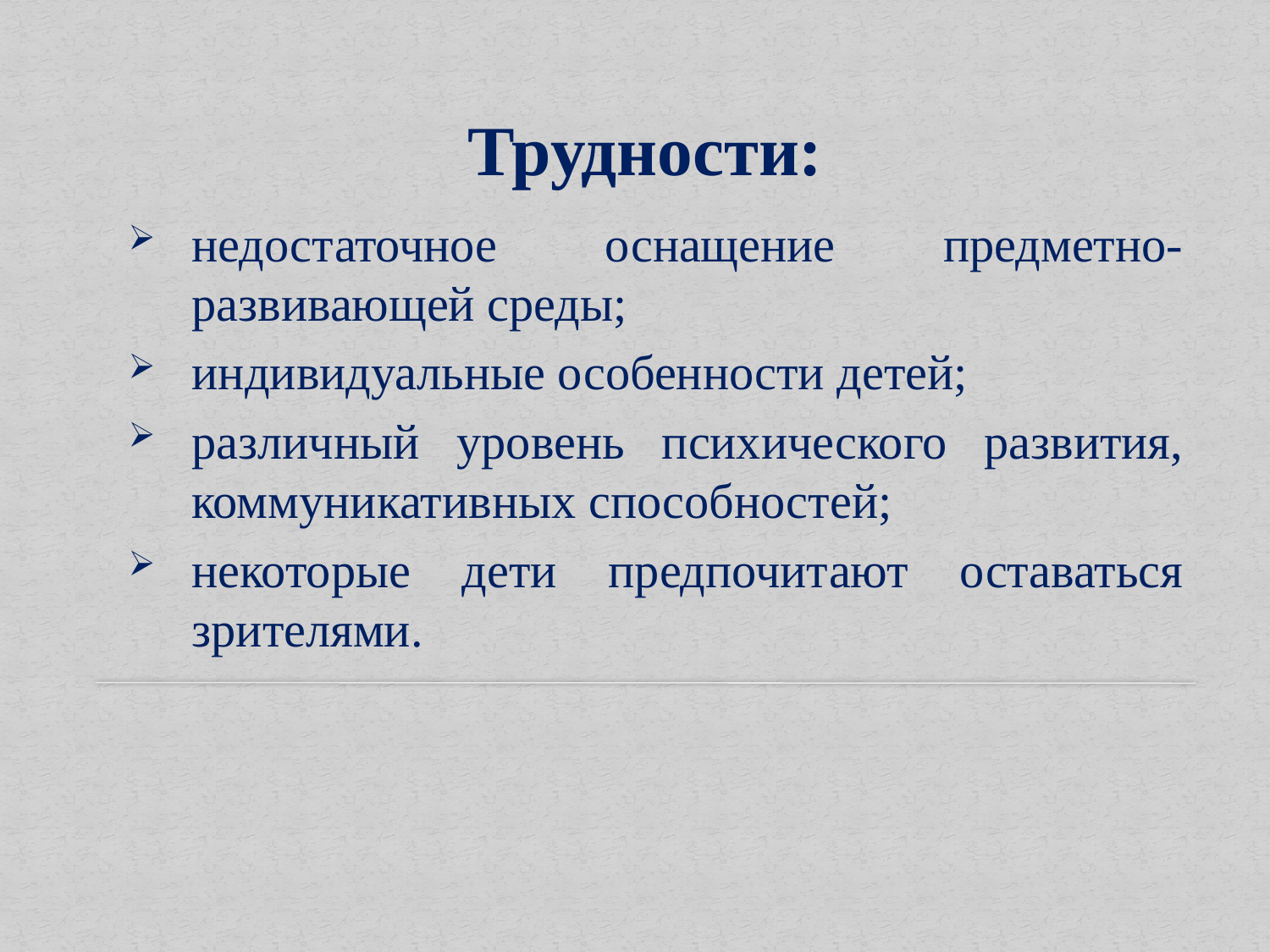

# Трудности:
недостаточное оснащение предметно-развивающей среды;
индивидуальные особенности детей;
различный уровень психического развития, коммуникативных способностей;
некоторые дети предпочитают оставаться зрителями.